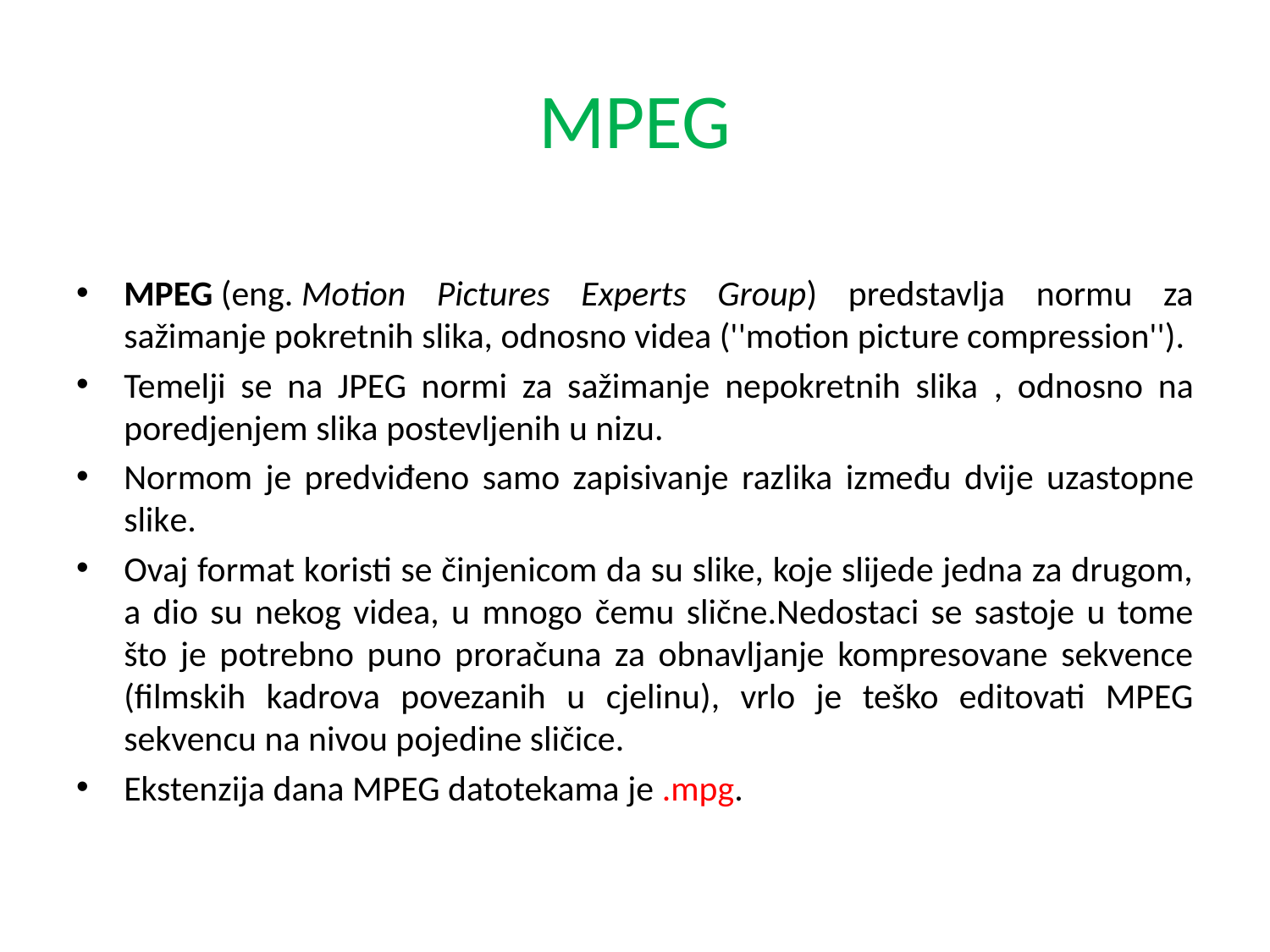

# MPEG
MPEG (eng. Motion Pictures Experts Group) predstavlja normu za sažimanje pokretnih slika, odnosno videa (''motion picture compression'').
Temelji se na JPEG normi za sažimanje nepokretnih slika , odnosno na poredjenjem slika postevljenih u nizu.
Normom je predviđeno samo zapisivanje razlika između dvije uzastopne slike.
Ovaj format koristi se činjenicom da su slike, koje slijede jedna za drugom, a dio su nekog videa, u mnogo čemu slične.Nedostaci se sastoje u tome što je potrebno puno proračuna za obnavljanje kompresovane sekvence (filmskih kadrova povezanih u cjelinu), vrlo je teško editovati MPEG sekvencu na nivou pojedine sličice.
Ekstenzija dana MPEG datotekama je .mpg.